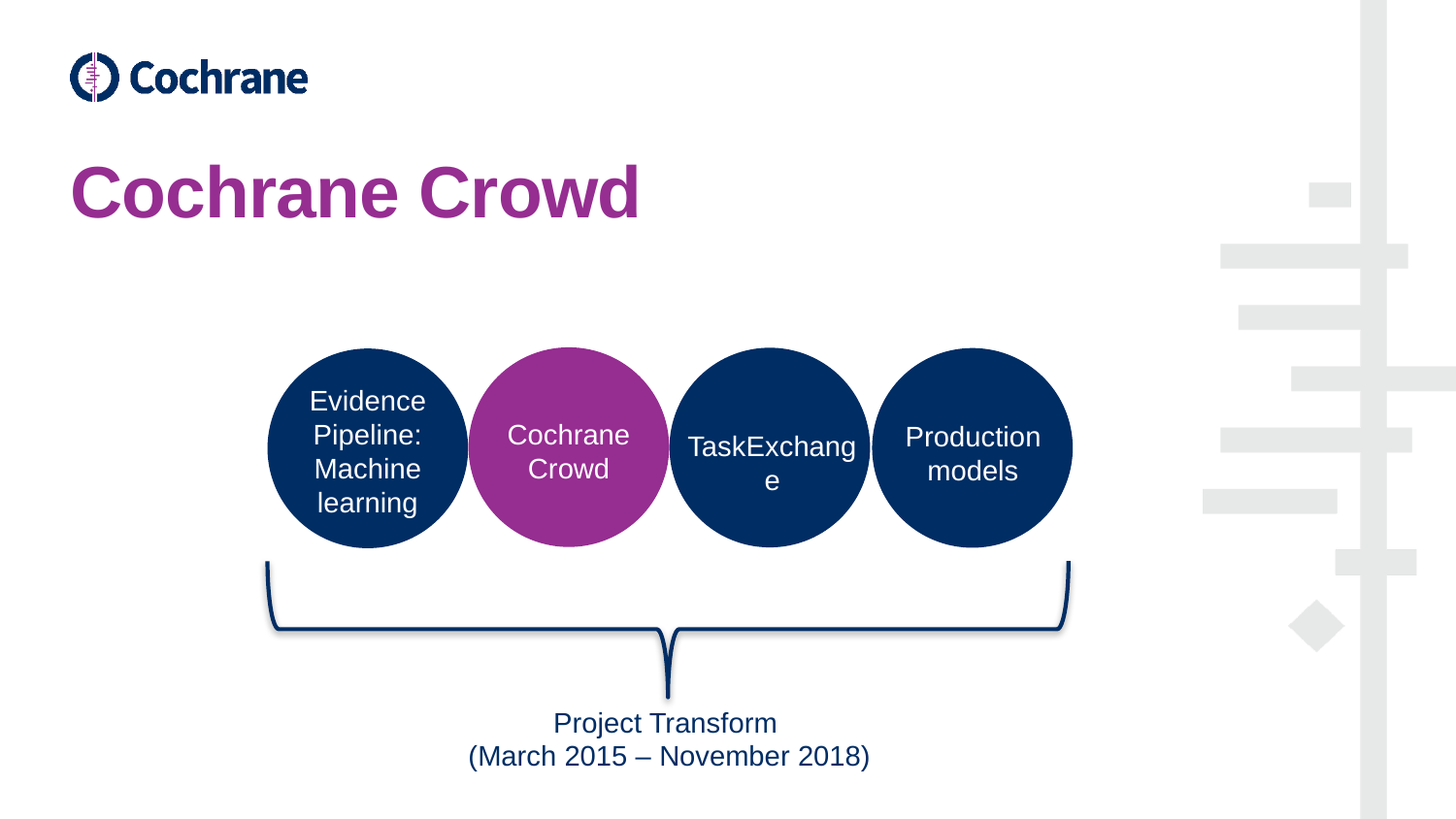

# Cochrane Crowd

Evidence Pipeline: Machine learning
Cochrane Crowd
Production models
TaskExchange
Project Transform
(March 2015 – November 2018)